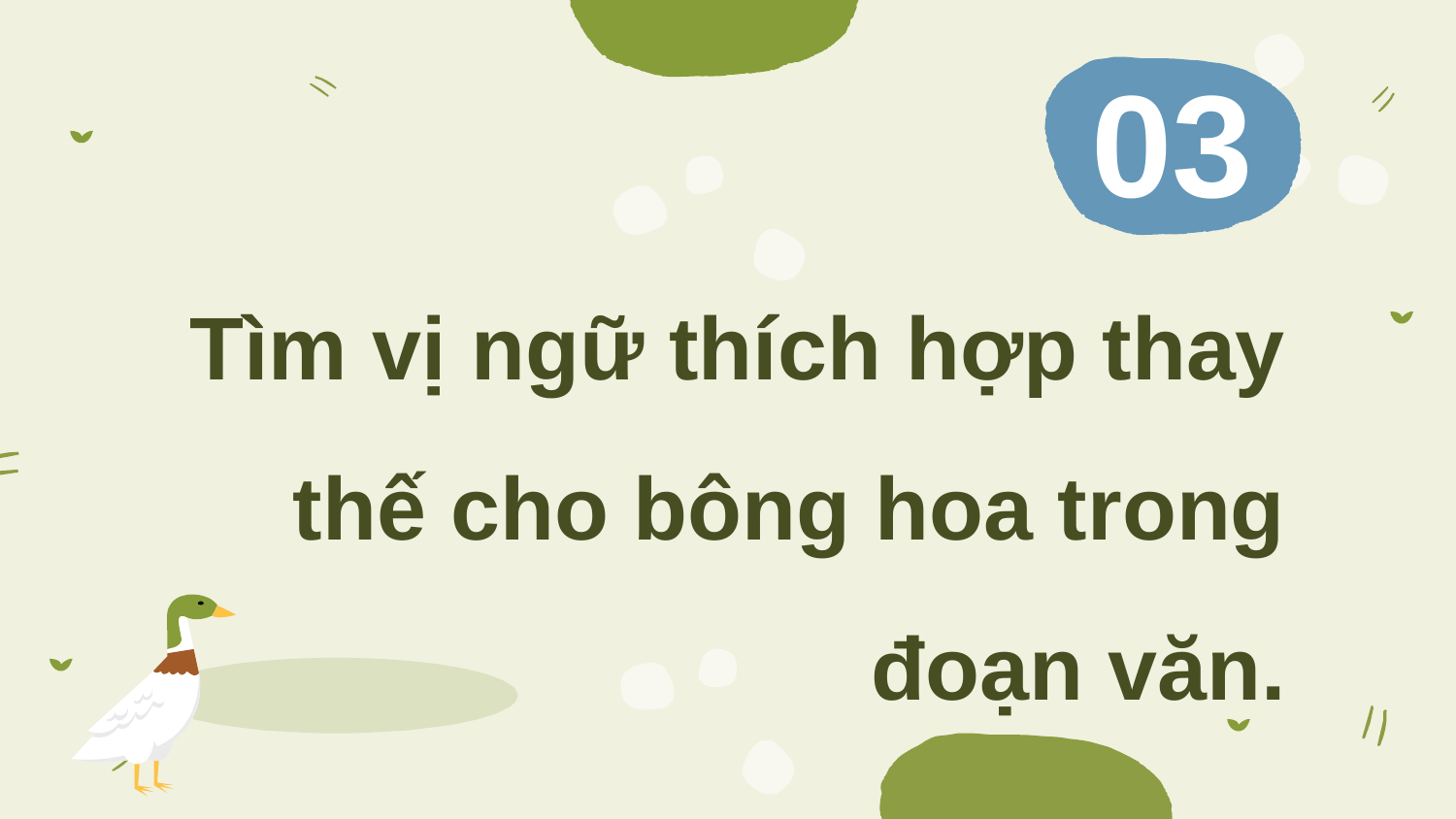

# 03
Tìm vị ngữ thích hợp thay thế cho bông hoa trong đoạn văn.